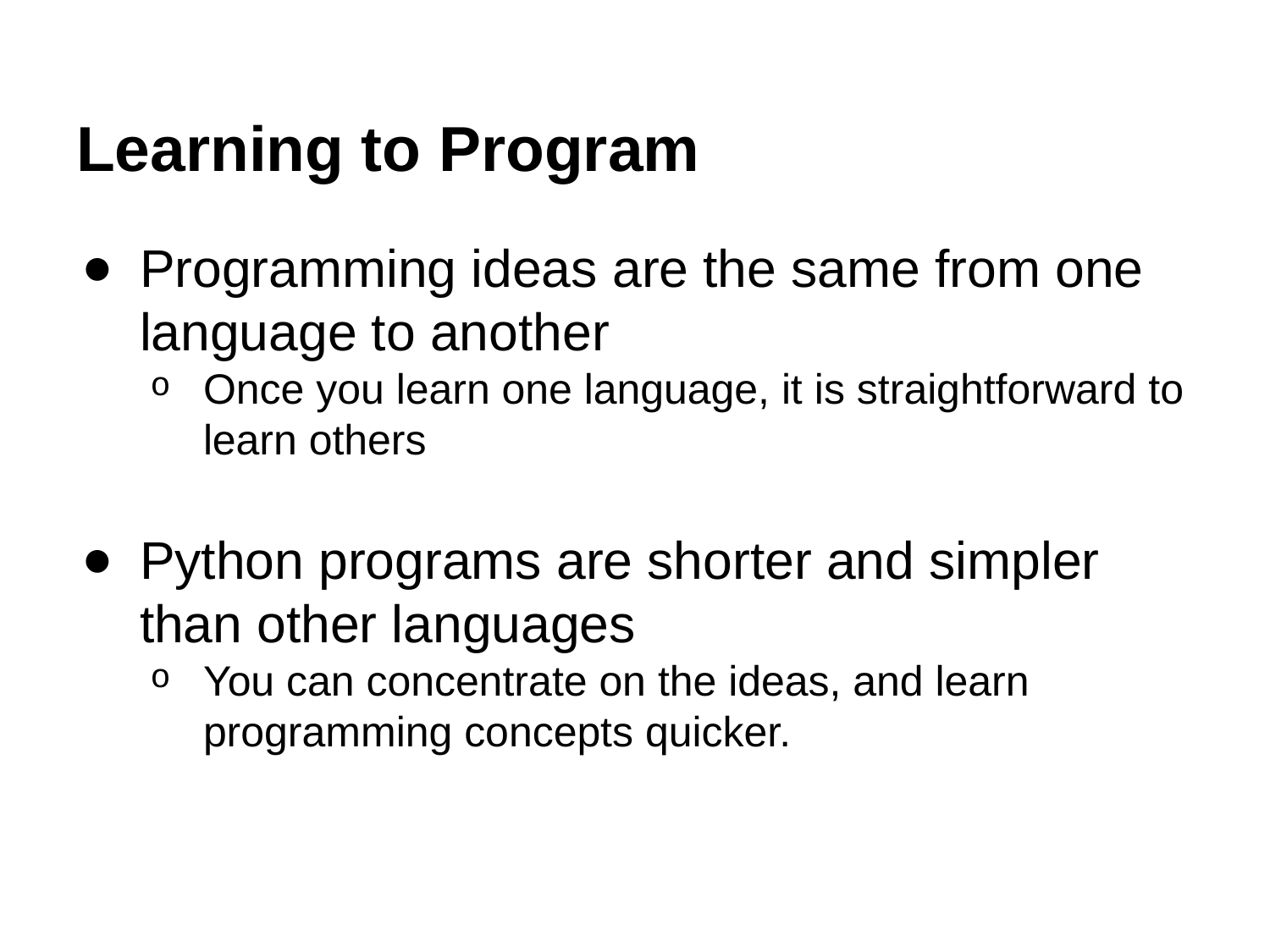

# Learning to Program
Programming ideas are the same from one language to another
Once you learn one language, it is straightforward to learn others

Python programs are shorter and simpler than other languages
You can concentrate on the ideas, and learn programming concepts quicker.